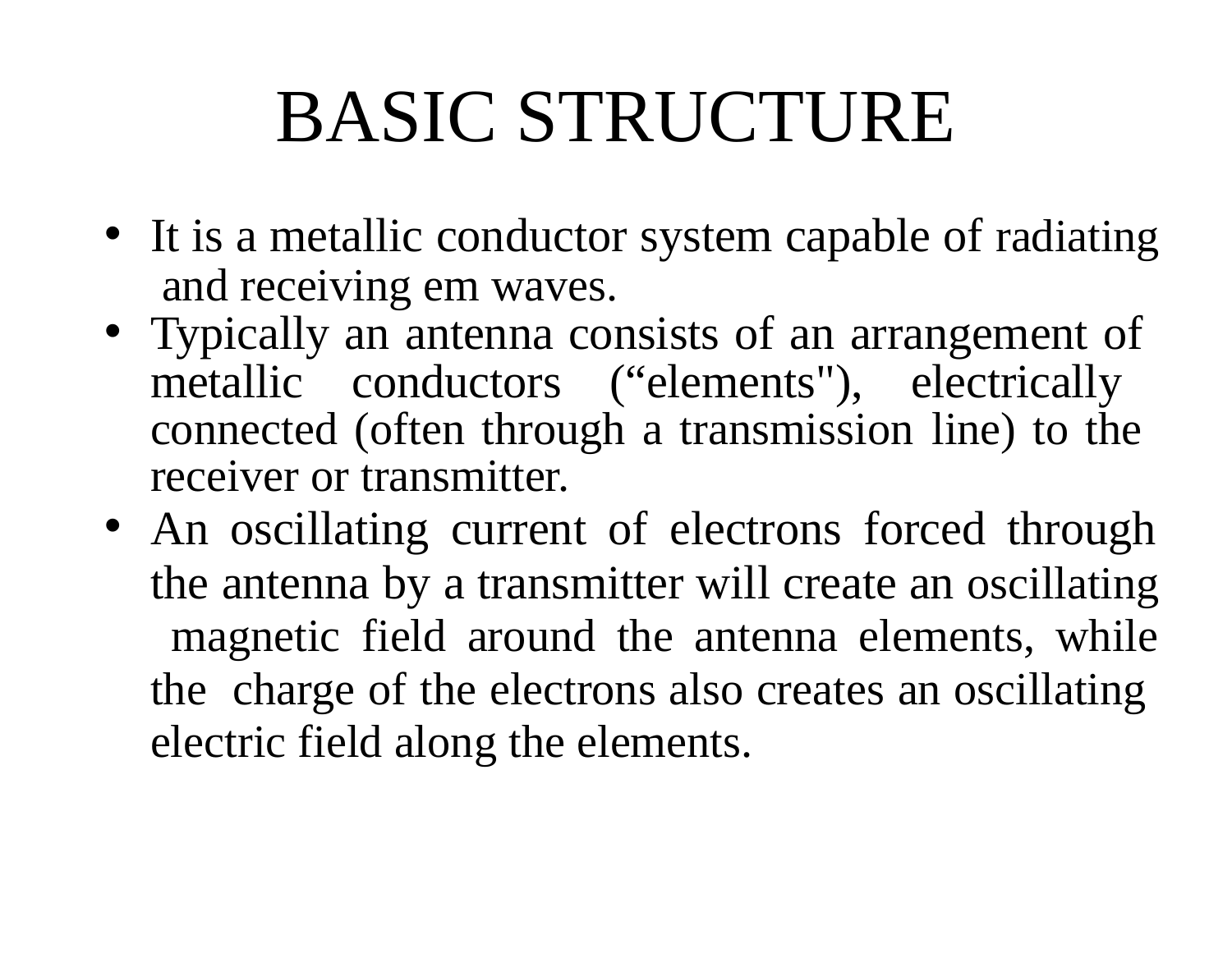

# BASIC STRUCTURE
It is a metallic conductor system capable of radiating  and receiving em waves.
Typically an antenna consists of an arrangement of  metallic conductors (“elements"), electrically  connected (often through a transmission line) to the  receiver or transmitter.
An oscillating current of electrons forced through
the antenna by a transmitter will create an oscillating  magnetic field around the antenna elements, while the  charge of the electrons also creates an oscillating  electric field along the elements.